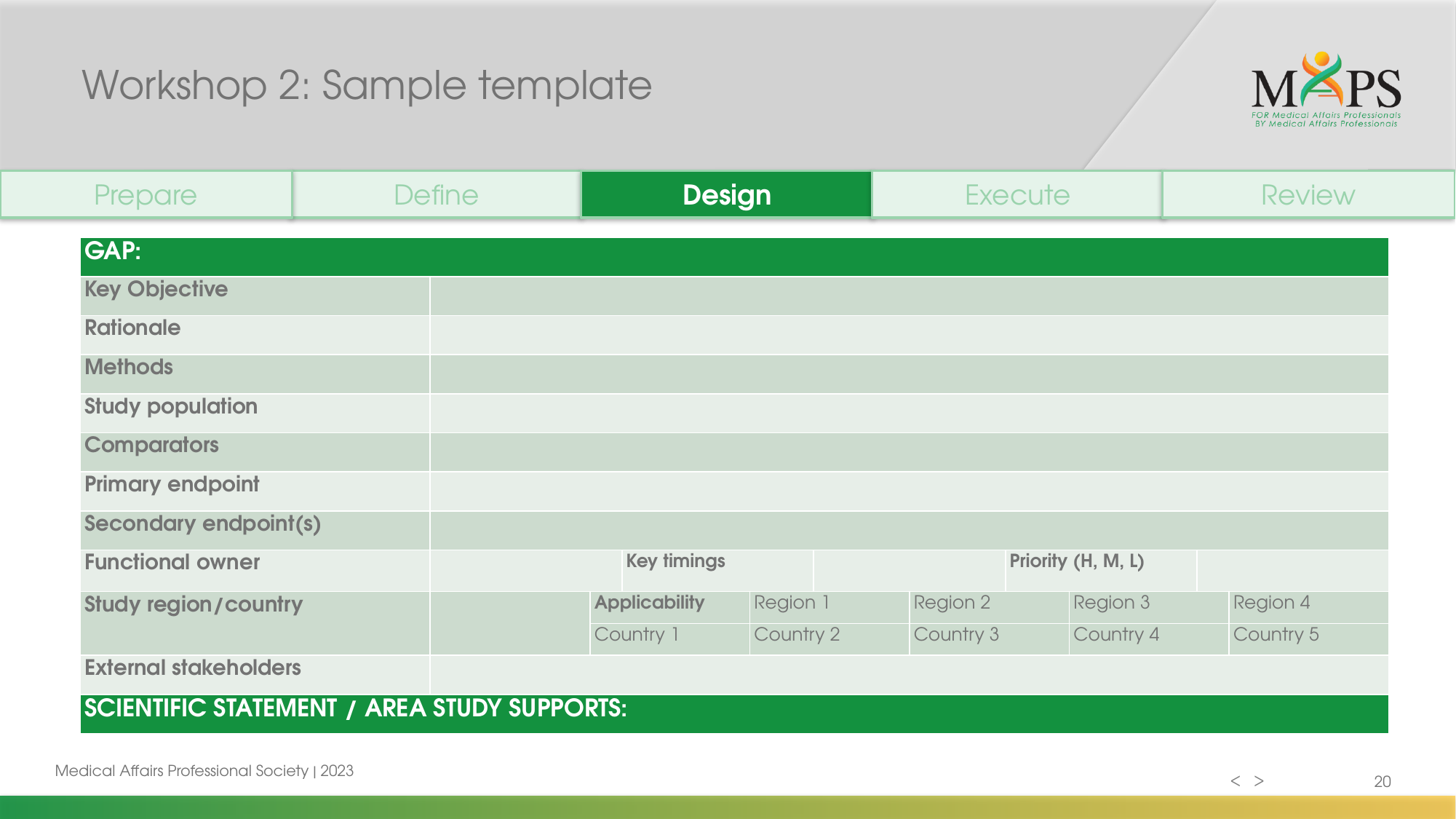

# Workshop 2: Sample template
Prepare
Define
Design
Execute
Review
| GAP: |  |  |  |  |  |  |  |  |  |  |
| --- | --- | --- | --- | --- | --- | --- | --- | --- | --- | --- |
| Key Objective |  |  |  |  |  |  |  |  |  |  |
| Rationale |  |  |  |  |  |  |  |  |  |  |
| Methods |  |  |  |  |  |  |  |  |  |  |
| Study population |  |  |  |  |  |  |  |  |  |  |
| Comparators |  |  |  |  |  |  |  |  |  |  |
| Primary endpoint |  |  |  |  |  |  |  |  |  |  |
| Secondary endpoint(s) |  |  |  |  |  |  |  |  |  |  |
| Functional owner |  |  | Key timings |  |  |  | Priority (H, M, L) |  |  |  |
| Study region/country |  | Applicability |  | Region 1 |  | Region 2 |  | Region 3 |  | Region 4 |
|  |  | Country 1 |  | Country 2 |  | Country 3 |  | Country 4 |  | Country 5 |
| External stakeholders |  |  |  |  |  |  |  |  |  |  |
| SCIENTIFIC STATEMENT / AREA STUDY SUPPORTS: |  |  |  |  |  |  |  |  |  |  |